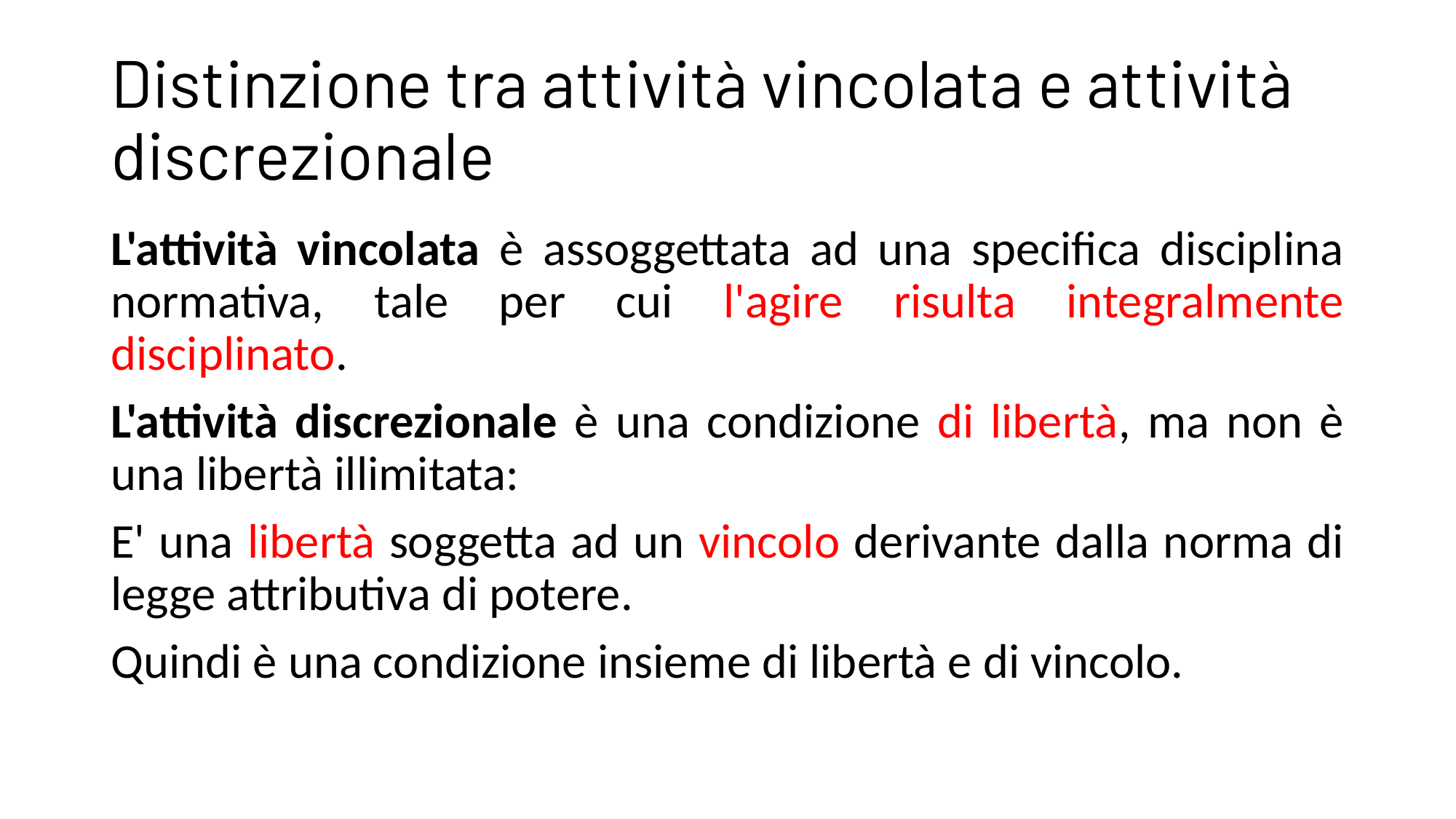

# Distinzione tra attività vincolata e attività discrezionale
L'attività vincolata è assoggettata ad una specifica disciplina normativa, tale per cui l'agire risulta integralmente disciplinato.
L'attività discrezionale è una condizione di libertà, ma non è una libertà illimitata:
E' una libertà soggetta ad un vincolo derivante dalla norma di legge attributiva di potere.
Quindi è una condizione insieme di libertà e di vincolo.